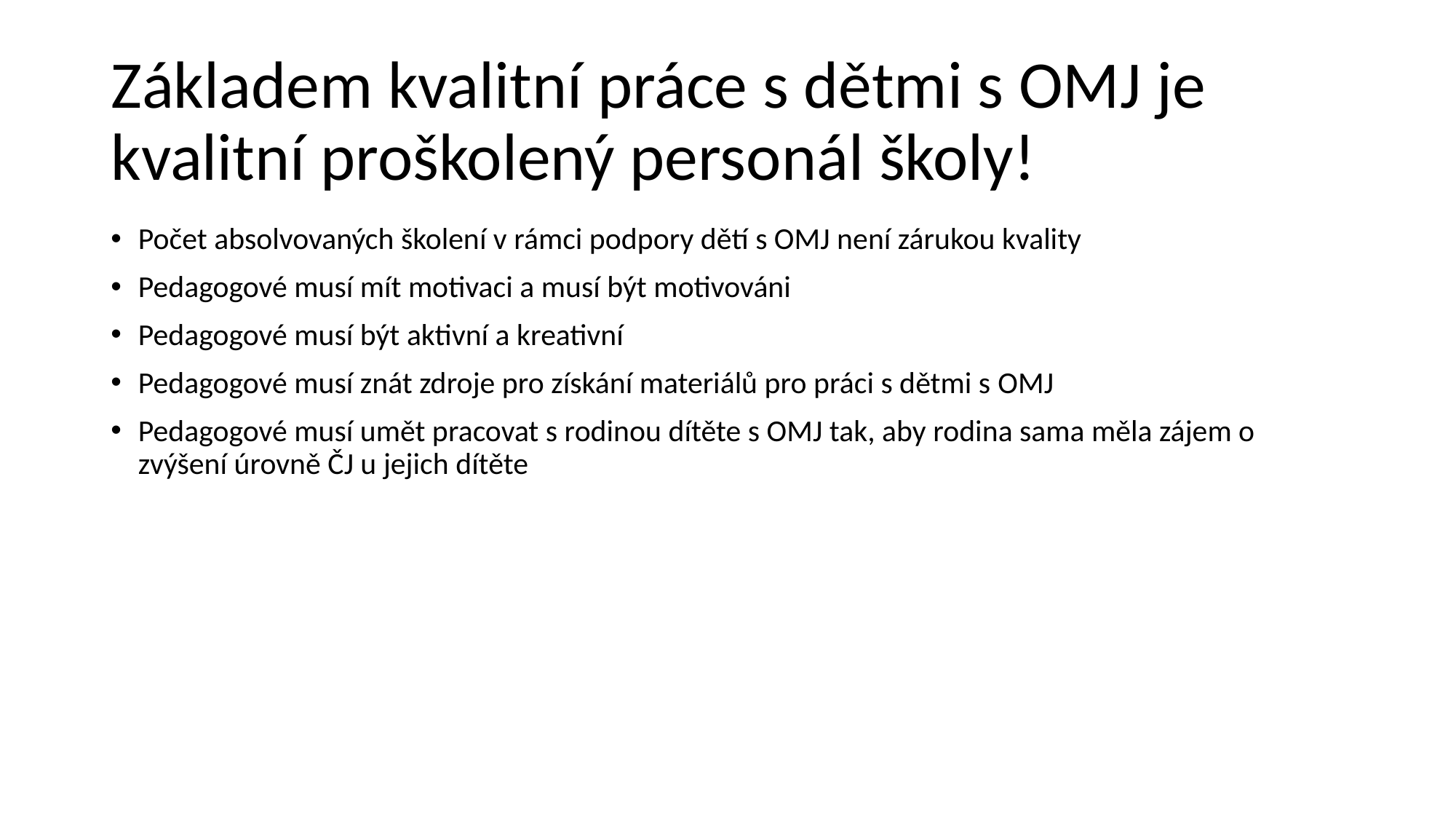

# Základem kvalitní práce s dětmi s OMJ je kvalitní proškolený personál školy!
Počet absolvovaných školení v rámci podpory dětí s OMJ není zárukou kvality
Pedagogové musí mít motivaci a musí být motivováni
Pedagogové musí být aktivní a kreativní
Pedagogové musí znát zdroje pro získání materiálů pro práci s dětmi s OMJ
Pedagogové musí umět pracovat s rodinou dítěte s OMJ tak, aby rodina sama měla zájem o zvýšení úrovně ČJ u jejich dítěte